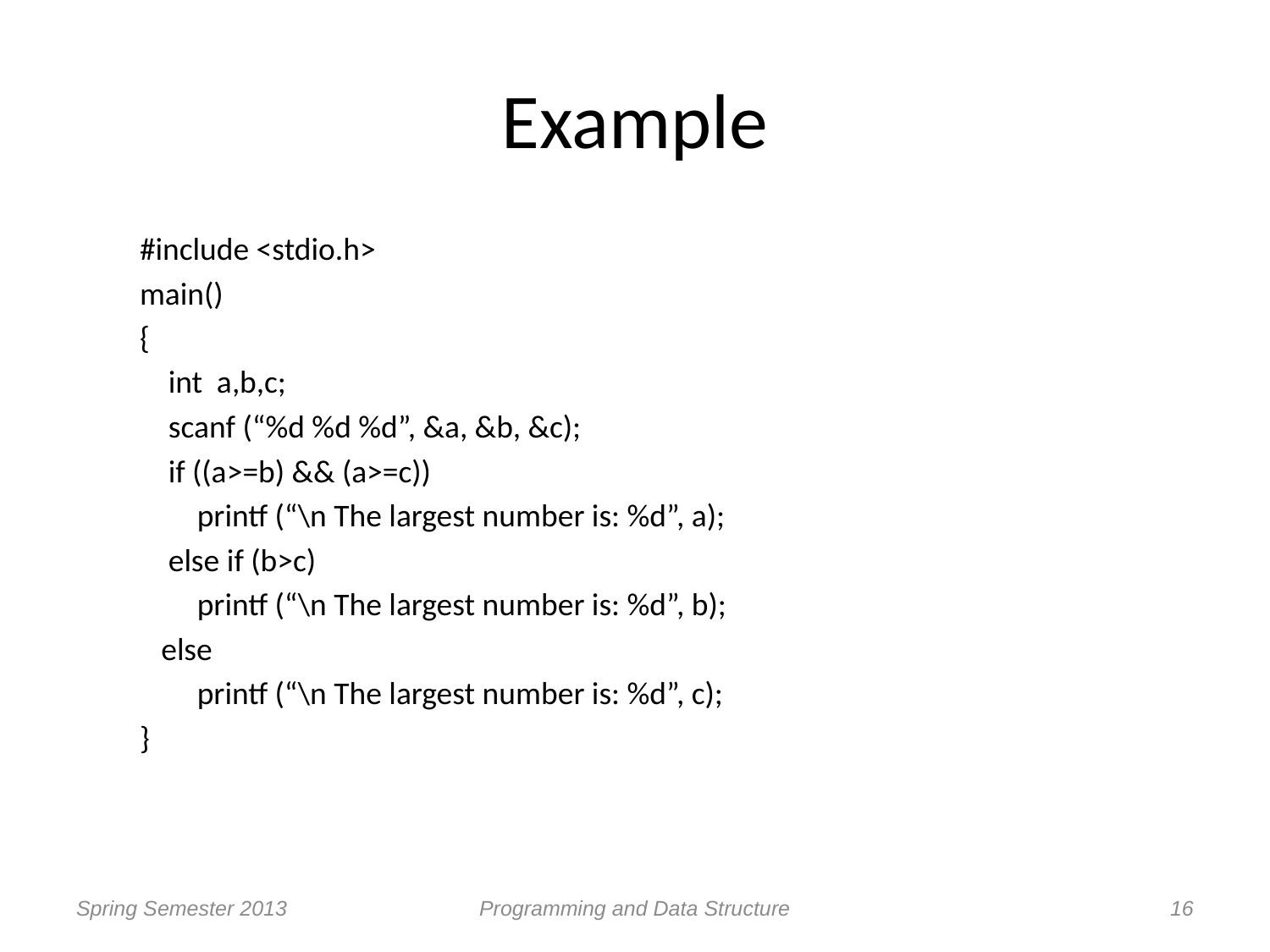

# Example
#include <stdio.h>
main()
{
    int  a,b,c;
    scanf (“%d %d %d”, &a, &b, &c);
    if ((a>=b) && (a>=c))
        printf (“\n The largest number is: %d”, a);
    else if (b>c)
        printf (“\n The largest number is: %d”, b);
   else
        printf (“\n The largest number is: %d”, c);
}

Spring Semester 2013
Programming and Data Structure
16